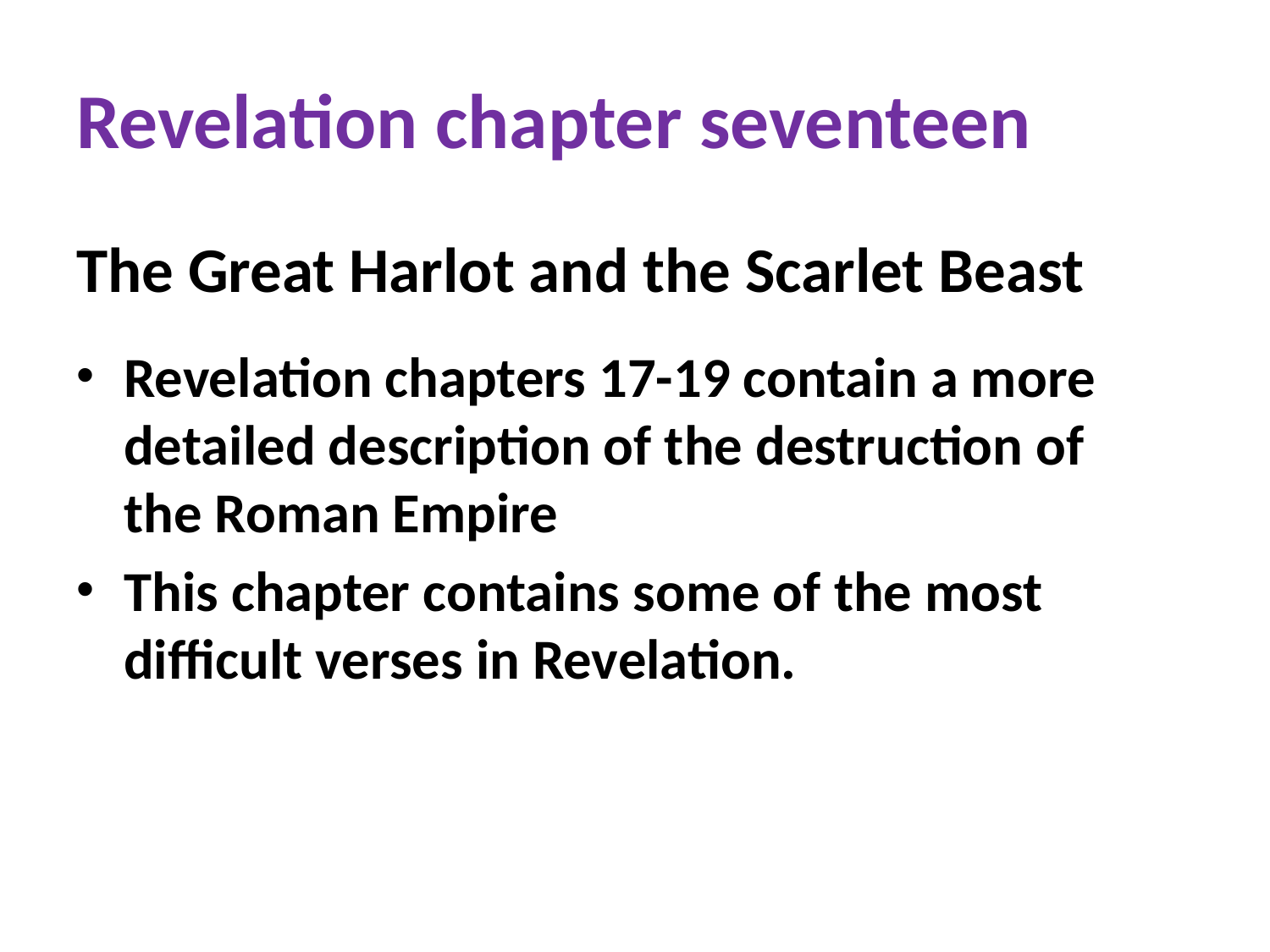

# Revelation chapter seventeen
The Great Harlot and the Scarlet Beast

Revelation chapters 17-19 contain a more detailed description of the destruction of the Roman Empire
This chapter contains some of the most difficult verses in Revelation.